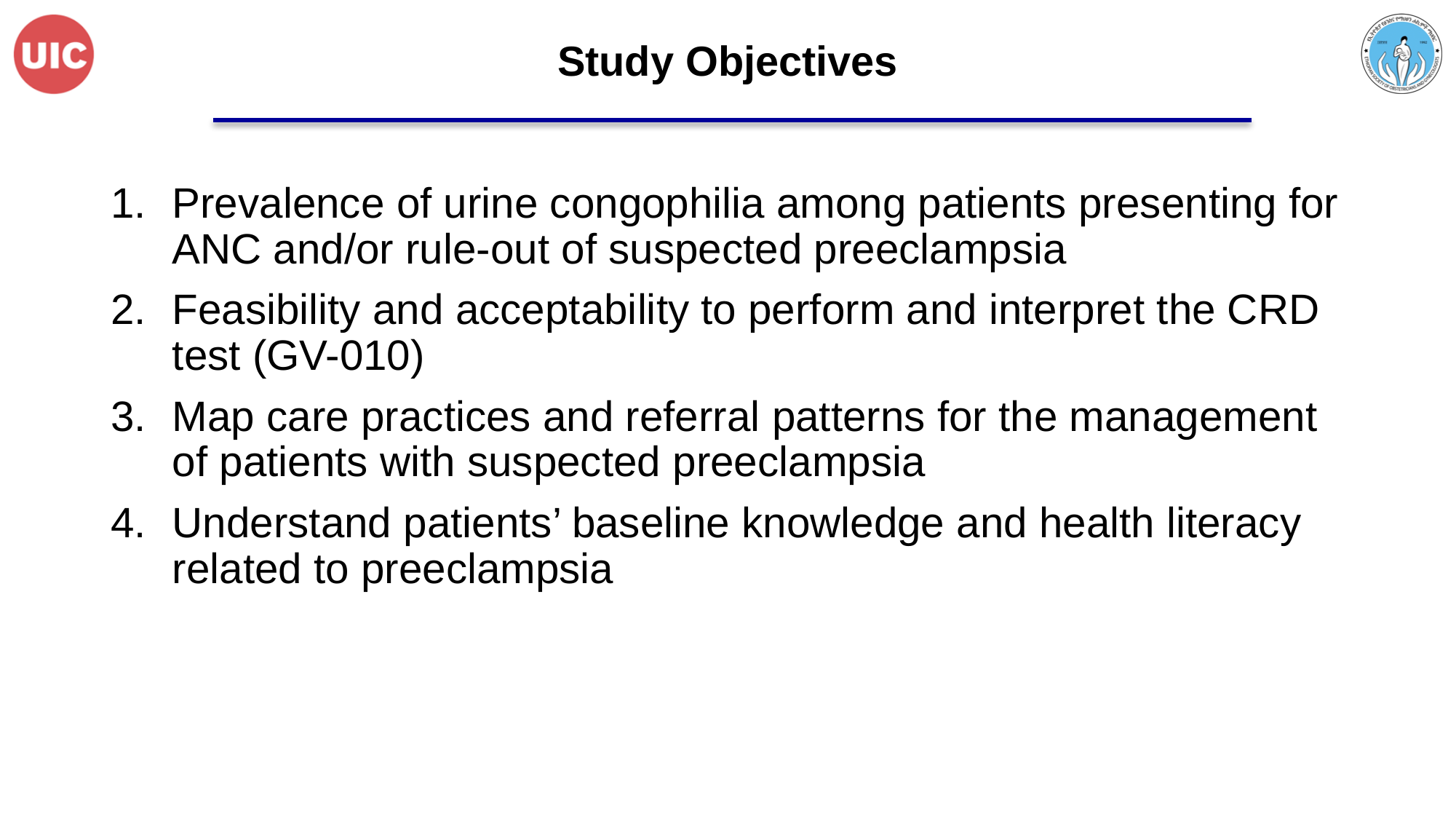

# Study Objectives
Prevalence of urine congophilia among patients presenting for ANC and/or rule-out of suspected preeclampsia
Feasibility and acceptability to perform and interpret the CRD test (GV-010)
Map care practices and referral patterns for the management of patients with suspected preeclampsia
Understand patients’ baseline knowledge and health literacy related to preeclampsia